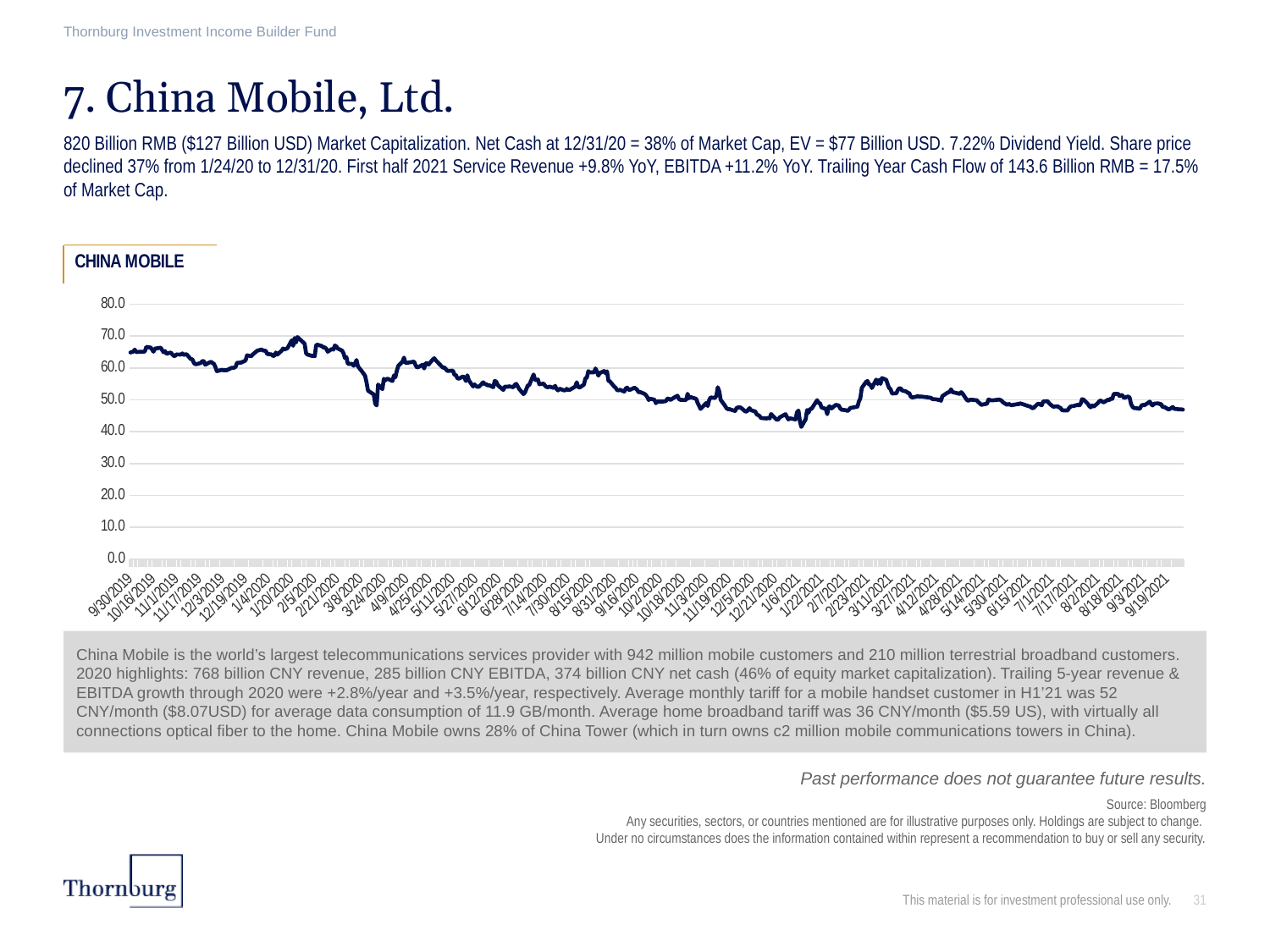

Thornburg Investment Income Builder Fund
# 7. China Mobile, Ltd.
820 Billion RMB ($127 Billion USD) Market Capitalization. Net Cash at 12/31/20 = 38% of Market Cap, EV = $77 Billion USD. 7.22% Dividend Yield. Share price declined 37% from 1/24/20 to 12/31/20. First half 2021 Service Revenue +9.8% YoY, EBITDA +11.2% YoY. Trailing Year Cash Flow of 143.6 Billion RMB = 17.5% of Market Cap.

### Chart: CHINA MOBILE

| Category |  |
|---|---|
| 43738 | 64.85 |
| 43740 | 65.15 |
| 43741 | 65.75 |
| 43742 | 65.0 |
| 43746 | 65.1 |
| 43747 | 65.1 |
| 43748 | 65.2 |
| 43749 | 66.6 |
| 43752 | 66.4 |
| 43753 | 65.8 |
| 43754 | 65.1 |
| 43755 | 66.05 |
| 43756 | 66.15 |
| 43759 | 66.35 |
| 43760 | 65.65 |
| 43761 | 64.95 |
| 43762 | 65.3 |
| 43763 | 64.45 |
| 43766 | 64.85 |
| 43767 | 64.3 |
| 43768 | 63.8 |
| 43769 | 63.8 |
| 43770 | 64.25 |
| 43773 | 64.2 |
| 43774 | 64.55 |
| 43775 | 64.1 |
| 43776 | 64.25 |
| 43777 | 64.3 |
| 43780 | 62.75 |
| 43781 | 62.75 |
| 43782 | 61.65 |
| 43783 | 61.2 |
| 43784 | 61.2 |
| 43787 | 61.6 |
| 43788 | 62.2 |
| 43789 | 62.1 |
| 43790 | 61.0 |
| 43791 | 61.3 |
| 43794 | 61.95 |
| 43795 | 61.55 |
| 43796 | 61.3 |
| 43797 | 60.3 |
| 43798 | 59.0 |
| 43801 | 59.35 |
| 43802 | 59.4 |
| 43803 | 59.25 |
| 43804 | 59.3 |
| 43805 | 59.3 |
| 43808 | 60.0 |
| 43809 | 60.0 |
| 43810 | 60.1 |
| 43811 | 60.3 |
| 43812 | 61.6 |
| 43815 | 61.7 |
| 43816 | 61.95 |
| 43817 | 62.1 |
| 43818 | 62.45 |
| 43819 | 63.95 |
| 43822 | 63.7 |
| 43823 | 64.25 |
| 43826 | 65.4 |
| 43829 | 65.8 |
| 43830 | 65.5 |
| 43832 | 65.35 |
| 43833 | 64.4 |
| 43836 | 64.25 |
| 43837 | 63.8 |
| 43838 | 63.85 |
| 43839 | 64.85 |
| 43840 | 64.2 |
| 43843 | 65.4 |
| 43844 | 66.1 |
| 43845 | 65.8 |
| 43846 | 66.0 |
| 43847 | 66.2 |
| 43850 | 68.65 |
| 43851 | 66.95 |
| 43852 | 69.4 |
| 43853 | 68.0 |
| 43854 | 69.7 |
| 43859 | 67.6 |
| 43860 | 64.6 |
| 43861 | 64.2 |
| 43864 | 63.8 |
| 43865 | 63.8 |
| 43866 | 63.7 |
| 43867 | 67.15 |
| 43868 | 67.3 |
| 43871 | 66.85 |
| 43872 | 66.45 |
| 43873 | 66.45 |
| 43874 | 66.05 |
| 43875 | 65.1 |
| 43878 | 66.0 |
| 43879 | 65.75 |
| 43880 | 67.05 |
| 43881 | 66.75 |
| 43882 | 66.1 |
| 43885 | 65.45 |
| 43886 | 64.6 |
| 43887 | 63.1 |
| 43888 | 63.4 |
| 43889 | 61.3 |
| 43892 | 61.3 |
| 43893 | 60.7 |
| 43894 | 61.4 |
| 43895 | 62.5 |
| 43896 | 60.5 |
| 43899 | 58.8 |
| 43900 | 58.15 |
| 43901 | 57.55 |
| 43902 | 55.45 |
| 43903 | 52.9 |
| 43906 | 52.0 |
| 43907 | 51.7 |
| 43908 | 48.8 |
| 43909 | 48.25 |
| 43910 | 54.8 |
| 43913 | 53.35 |
| 43914 | 56.6 |
| 43915 | 56.1 |
| 43916 | 56.55 |
| 43917 | 56.55 |
| 43920 | 55.9 |
| 43921 | 57.65 |
| 43922 | 57.05 |
| 43923 | 59.1 |
| 43924 | 60.65 |
| 43927 | 62.0 |
| 43928 | 63.25 |
| 43929 | 61.55 |
| 43930 | 61.6 |
| 43935 | 62.0 |
| 43936 | 60.9 |
| 43937 | 60.15 |
| 43938 | 60.3 |
| 43941 | 61.0 |
| 43942 | 59.85 |
| 43943 | 61.45 |
| 43944 | 61.5 |
| 43945 | 61.05 |
| 43948 | 62.65 |
| 43949 | 63.05 |
| 43950 | 62.45 |
| 43955 | 60.1 |
| 43956 | 60.15 |
| 43957 | 59.7 |
| 43958 | 59.1 |
| 43959 | 59.1 |
| 43962 | 59.15 |
| 43963 | 57.85 |
| 43964 | 57.8 |
| 43965 | 56.85 |
| 43966 | 56.6 |
| 43969 | 57.35 |
| 43970 | 56.95 |
| 43971 | 55.9 |
| 43972 | 57.7 |
| 43973 | 56.15 |
| 43976 | 54.2 |
| 43977 | 54.85 |
| 43978 | 54.35 |
| 43979 | 54.1 |
| 43980 | 54.1 |
| 43983 | 55.5 |
| 43984 | 54.95 |
| 43985 | 54.95 |
| 43986 | 54.5 |
| 43987 | 54.65 |
| 43990 | 53.95 |
| 43991 | 55.9 |
| 43992 | 55.75 |
| 43993 | 54.75 |
| 43994 | 54.25 |
| 43997 | 53.1 |
| 43998 | 54.15 |
| 43999 | 54.15 |
| 44000 | 54.1 |
| 44001 | 54.25 |
| 44004 | 53.95 |
| 44005 | 54.75 |
| 44006 | 55.0 |
| 44008 | 53.4 |
| 44011 | 51.8 |
| 44012 | 52.3 |
| 44014 | 54.5 |
| 44015 | 54.65 |
| 44018 | 57.95 |
| 44019 | 56.4 |
| 44020 | 56.1 |
| 44021 | 56.4 |
| 44022 | 54.9 |
| 44025 | 55.1 |
| 44026 | 54.4 |
| 44027 | 54.05 |
| 44028 | 53.95 |
| 44029 | 54.15 |
| 44032 | 53.75 |
| 44033 | 54.4 |
| 44034 | 53.35 |
| 44035 | 52.95 |
| 44036 | 53.5 |
| 44039 | 53.0 |
| 44040 | 53.0 |
| 44041 | 53.45 |
| 44042 | 53.1 |
| 44043 | 53.1 |
| 44046 | 53.9 |
| 44047 | 54.2 |
| 44048 | 55.5 |
| 44049 | 54.05 |
| 44050 | 53.85 |
| 44053 | 54.8 |
| 44054 | 56.75 |
| 44055 | 56.95 |
| 44056 | 59.0 |
| 44057 | 58.65 |
| 44060 | 58.6 |
| 44061 | 59.85 |
| 44062 | 58.85 |
| 44063 | 57.6 |
| 44064 | 58.4 |
| 44067 | 59.05 |
| 44068 | 58.35 |
| 44069 | 58.95 |
| 44070 | 55.95 |
| 44071 | 55.8 |
| 44074 | 54.15 |
| 44075 | 53.8 |
| 44076 | 53.05 |
| 44077 | 53.0 |
| 44078 | 53.15 |
| 44081 | 52.6 |
| 44082 | 53.55 |
| 44083 | 53.85 |
| 44084 | 53.15 |
| 44085 | 53.15 |
| 44088 | 53.8 |
| 44089 | 53.55 |
| 44090 | 53.1 |
| 44091 | 52.4 |
| 44092 | 52.45 |
| 44095 | 51.9 |
| 44096 | 51.5 |
| 44097 | 50.9 |
| 44098 | 49.95 |
| 44099 | 50.35 |
| 44102 | 50.05 |
| 44103 | 48.95 |
| 44104 | 49.45 |
| 44109 | 49.5 |
| 44110 | 49.65 |
| 44111 | 50.4 |
| 44112 | 50.35 |
| 44113 | 49.95 |
| 44116 | 50.8 |
| 44118 | 51.3 |
| 44119 | 50.25 |
| 44120 | 50.0 |
| 44123 | 49.95 |
| 44124 | 49.95 |
| 44125 | 51.9 |
| 44126 | 50.5 |
| 44127 | 50.9 |
| 44131 | 50.3 |
| 44132 | 49.05 |
| 44133 | 48.1 |
| 44134 | 47.15 |
| 44137 | 48.55 |
| 44138 | 49.05 |
| 44139 | 48.05 |
| 44140 | 49.95 |
| 44141 | 50.75 |
| 44144 | 50.6 |
| 44145 | 51.25 |
| 44146 | 53.95 |
| 44147 | 52.65 |
| 44148 | 50.0 |
| 44151 | 48.15 |
| 44152 | 47.4 |
| 44153 | 47.05 |
| 44154 | 47.1 |
| 44155 | 46.95 |
| 44158 | 46.5 |
| 44159 | 47.45 |
| 44160 | 47.6 |
| 44161 | 47.65 |
| 44162 | 47.55 |
| 44165 | 46.4 |
| 44166 | 46.3 |
| 44167 | 46.85 |
| 44168 | 47.4 |
| 44169 | 46.75 |
| 44172 | 46.35 |
| 44173 | 45.45 |
| 44174 | 45.2 |
| 44175 | 44.95 |
| 44176 | 44.3 |
| 44179 | 44.2 |
| 44180 | 44.15 |
| 44181 | 44.4 |
| 44182 | 44.15 |
| 44183 | 45.55 |
| 44186 | 44.15 |
| 44187 | 43.75 |
| 44188 | 43.85 |
| 44189 | 44.5 |
| 44193 | 45.5 |
| 44194 | 44.65 |
| 44195 | 43.85 |
| 44196 | 44.2 |
| 44200 | 43.85 |
| 44201 | 46.1 |
| 44202 | 46.65 |
| 44203 | 43.3 |
| 44204 | 41.5 |
| 44207 | 43.9 |
| 44208 | 46.8 |
| 44209 | 45.95 |
| 44210 | 47.15 |
| 44211 | 47.1 |
| 44214 | 49.2 |
| 44215 | 49.9 |
| 44216 | 49.0 |
| 44217 | 48.95 |
| 44218 | 47.6 |
| 44221 | 47.15 |
| 44222 | 45.5 |
| 44223 | 47.9 |
| 44224 | 47.9 |
| 44225 | 47.3 |
| 44228 | 48.45 |
| 44229 | 48.3 |
| 44230 | 48.25 |
| 44231 | 47.3 |
| 44232 | 46.9 |
| 44235 | 46.75 |
| 44236 | 46.5 |
| 44237 | 46.85 |
| 44238 | 47.45 |
| 44243 | 47.85 |
| 44244 | 49.5 |
| 44245 | 50.5 |
| 44246 | 53.75 |
| 44249 | 55.65 |
| 44250 | 55.9 |
| 44251 | 54.8 |
| 44252 | 54.8 |
| 44253 | 53.7 |
| 44256 | 56.35 |
| 44257 | 55.0 |
| 44258 | 56.25 |
| 44259 | 55.0 |
| 44260 | 56.85 |
| 44263 | 56.25 |
| 44264 | 54.85 |
| 44265 | 53.7 |
| 44266 | 53.35 |
| 44267 | 52.0 |
| 44270 | 52.05 |
| 44271 | 53.05 |
| 44272 | 53.6 |
| 44273 | 53.6 |
| 44274 | 52.95 |
| 44277 | 52.6 |
| 44278 | 52.15 |
| 44279 | 52.1 |
| 44280 | 51.0 |
| 44281 | 50.75 |
| 44284 | 51.0 |
| 44285 | 51.25 |
| 44286 | 50.95 |
| 44287 | 51.05 |
| 44293 | 50.7 |
| 44294 | 50.65 |
| 44295 | 50.25 |
| 44298 | 50.15 |
| 44299 | 50.0 |
| 44300 | 50.0 |
| 44301 | 49.7 |
| 44302 | 51.2 |
| 44305 | 52.1 |
| 44306 | 52.35 |
| 44307 | 52.45 |
| 44308 | 53.3 |
| 44309 | 52.45 |
| 44312 | 52.1 |
| 44313 | 52.05 |
| 44314 | 51.8 |
| 44315 | 52.4 |
| 44316 | 52.0 |
| 44319 | 49.95 |
| 44320 | 49.7 |
| 44321 | 50.0 |
| 44322 | 50.05 |
| 44323 | 50.0 |
| 44326 | 49.85 |
| 44327 | 49.25 |
| 44328 | 48.9 |
| 44329 | 48.4 |
| 44330 | 48.55 |
| 44333 | 48.8 |
| 44334 | 50.1 |
| 44336 | 49.85 |
| 44337 | 49.85 |
| 44340 | 50.0 |
| 44341 | 50.1 |
| 44342 | 50.0 |
| 44343 | 49.8 |
| 44344 | 49.25 |
| 44347 | 48.4 |
| 44348 | 48.75 |
| 44349 | 48.5 |
| 44350 | 48.3 |
| 44351 | 48.4 |
| 44354 | 48.65 |
| 44355 | 48.65 |
| 44356 | 48.9 |
| 44357 | 48.75 |
| 44358 | 48.6 |
| 44362 | 48.0 |
| 44363 | 47.9 |
| 44364 | 47.5 |
| 44365 | 47.35 |
| 44368 | 48.65 |
| 44369 | 48.8 |
| 44370 | 48.5 |
| 44371 | 48.3 |
| 44372 | 49.5 |
| 44375 | 49.6 |
| 44376 | 49.0 |
| 44377 | 48.55 |
| 44379 | 47.85 |
| 44382 | 48.0 |
| 44383 | 47.65 |
| 44384 | 47.5 |
| 44385 | 46.8 |
| 44386 | 46.7 |
| 44389 | 46.7 |
| 44390 | 47.45 |
| 44391 | 47.85 |
| 44392 | 48.05 |
| 44393 | 48.05 |
| 44396 | 48.45 |
| 44397 | 48.2 |
| 44398 | 48.8 |
| 44399 | 50.2 |
| 44400 | 50.1 |
| 44403 | 48.75 |
| 44404 | 48.05 |
| 44405 | 47.65 |
| 44406 | 48.25 |
| 44407 | 47.85 |
| 44410 | 49.0 |
| 44411 | 49.6 |
| 44412 | 49.8 |
| 44413 | 49.45 |
| 44414 | 49.2 |
| 44417 | 50.05 |
| 44418 | 49.9 |
| 44419 | 50.45 |
| 44420 | 50.3 |
| 44421 | 51.85 |
| 44424 | 51.9 |
| 44425 | 51.2 |
| 44426 | 51.45 |
| 44427 | 51.45 |
| 44428 | 50.6 |
| 44431 | 51.05 |
| 44432 | 50.75 |
| 44433 | 48.75 |
| 44434 | 47.85 |
| 44435 | 47.45 |
| 44438 | 47.3 |
| 44439 | 47.15 |
| 44440 | 48.0 |
| 44441 | 48.5 |
| 44442 | 48.25 |
| 44445 | 49.1 |
| 44446 | 49.45 |
| 44447 | 48.65 |
| 44448 | 48.25 |
| 44449 | 48.8 |
| 44452 | 48.9 |
| 44453 | 48.65 |
| 44454 | 48.65 |
| 44455 | 47.7 |
| 44456 | 47.8 |
| 44459 | 47.0 |
| 44460 | 47.15 |
| 44462 | 47.75 |
| 44463 | 47.2 |
| 44466 | 47.05 |
| 44467 | 47.0 |
| 44468 | 47.0 |
| 44469 | 46.95 |
China Mobile is the world’s largest telecommunications services provider with 942 million mobile customers and 210 million terrestrial broadband customers. 2020 highlights: 768 billion CNY revenue, 285 billion CNY EBITDA, 374 billion CNY net cash (46% of equity market capitalization). Trailing 5-year revenue & EBITDA growth through 2020 were +2.8%/year and +3.5%/year, respectively. Average monthly tariff for a mobile handset customer in H1’21 was 52 CNY/month ($8.07USD) for average data consumption of 11.9 GB/month. Average home broadband tariff was 36 CNY/month ($5.59 US), with virtually all connections optical fiber to the home. China Mobile owns 28% of China Tower (which in turn owns c2 million mobile communications towers in China).
Past performance does not guarantee future results.
Source: Bloomberg
Any securities, sectors, or countries mentioned are for illustrative purposes only. Holdings are subject to change.
Under no circumstances does the information contained within represent a recommendation to buy or sell any security.
This material is for investment professional use only.
31